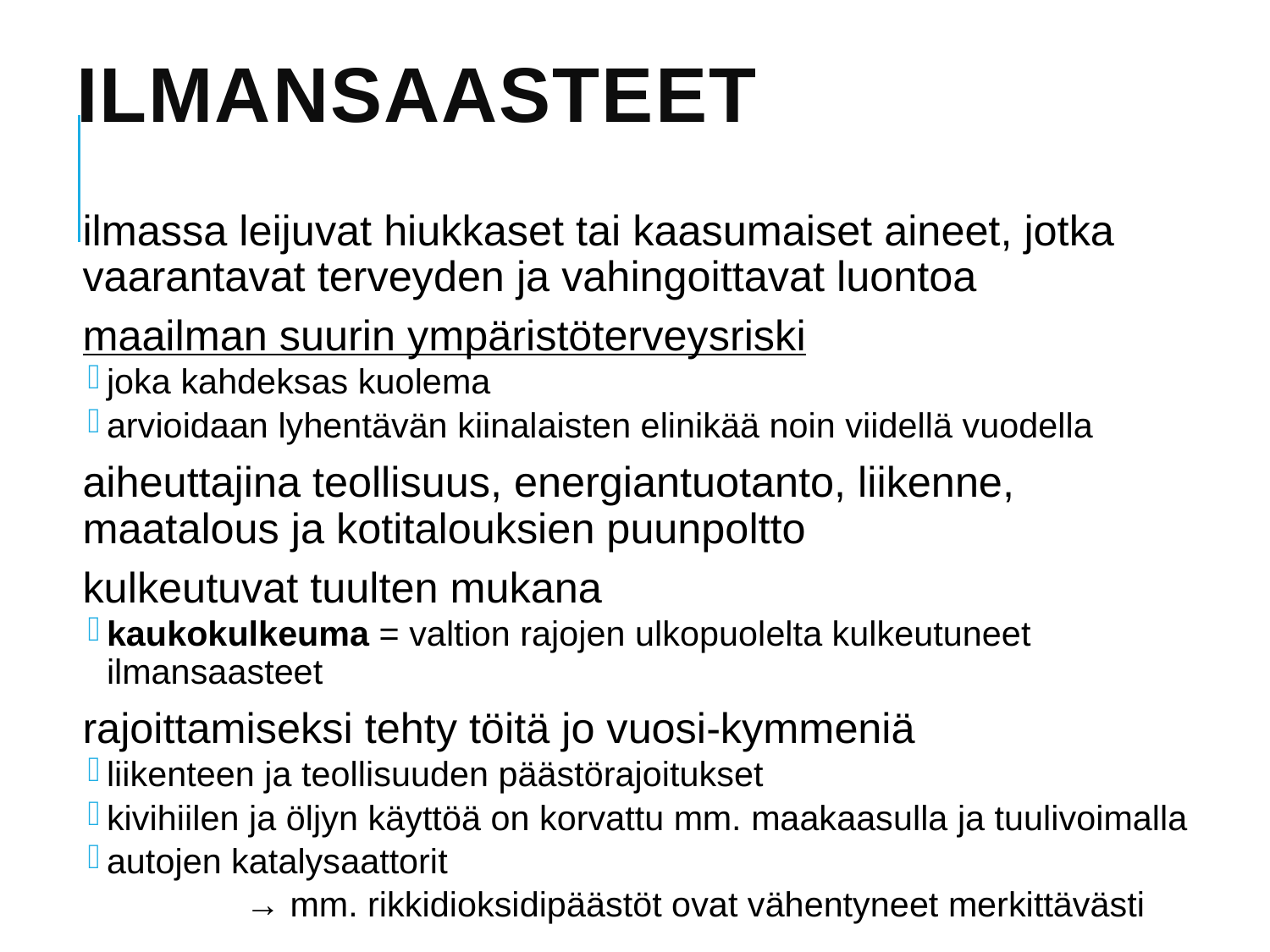

# Ilmansaasteet
ilmassa leijuvat hiukkaset tai kaasumaiset aineet, jotka vaarantavat terveyden ja vahingoittavat luontoa
maailman suurin ympäristöterveysriski
joka kahdeksas kuolema
arvioidaan lyhentävän kiinalaisten elinikää noin viidellä vuodella
aiheuttajina teollisuus, energiantuotanto, liikenne, maatalous ja kotitalouksien puunpoltto
kulkeutuvat tuulten mukana
kaukokulkeuma = valtion rajojen ulkopuolelta kulkeutuneet ilmansaasteet
rajoittamiseksi tehty töitä jo vuosi-kymmeniä
liikenteen ja teollisuuden päästörajoitukset
kivihiilen ja öljyn käyttöä on korvattu mm. maakaasulla ja tuulivoimalla
autojen katalysaattorit
     → mm. rikkidioksidipäästöt ovat vähentyneet merkittävästi